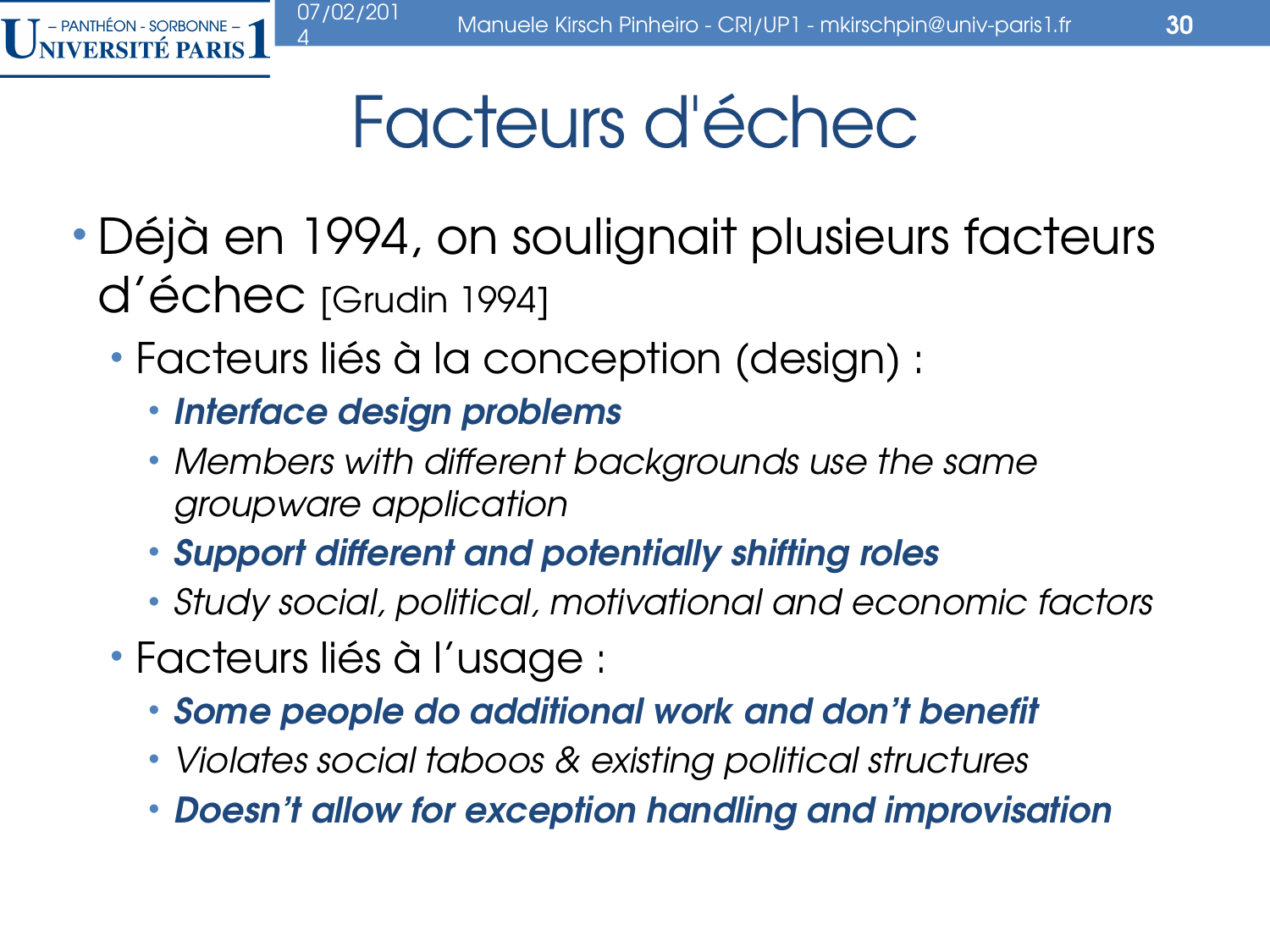

07/02/2014
Manuele Kirsch Pinheiro - CRI/UP1 - mkirschpin@univ-paris1.fr
30
# Facteurs d'échec
Déjà en 1994, on soulignait plusieurs facteurs d’échec [Grudin 1994]
Facteurs liés à la conception (design) :
Interface design problems
Members with different backgrounds use the same groupware application
Support different and potentially shifting roles
Study social, political, motivational and economic factors
Facteurs liés à l’usage :
Some people do additional work and don’t benefit
Violates social taboos & existing political structures
Doesn’t allow for exception handling and improvisation